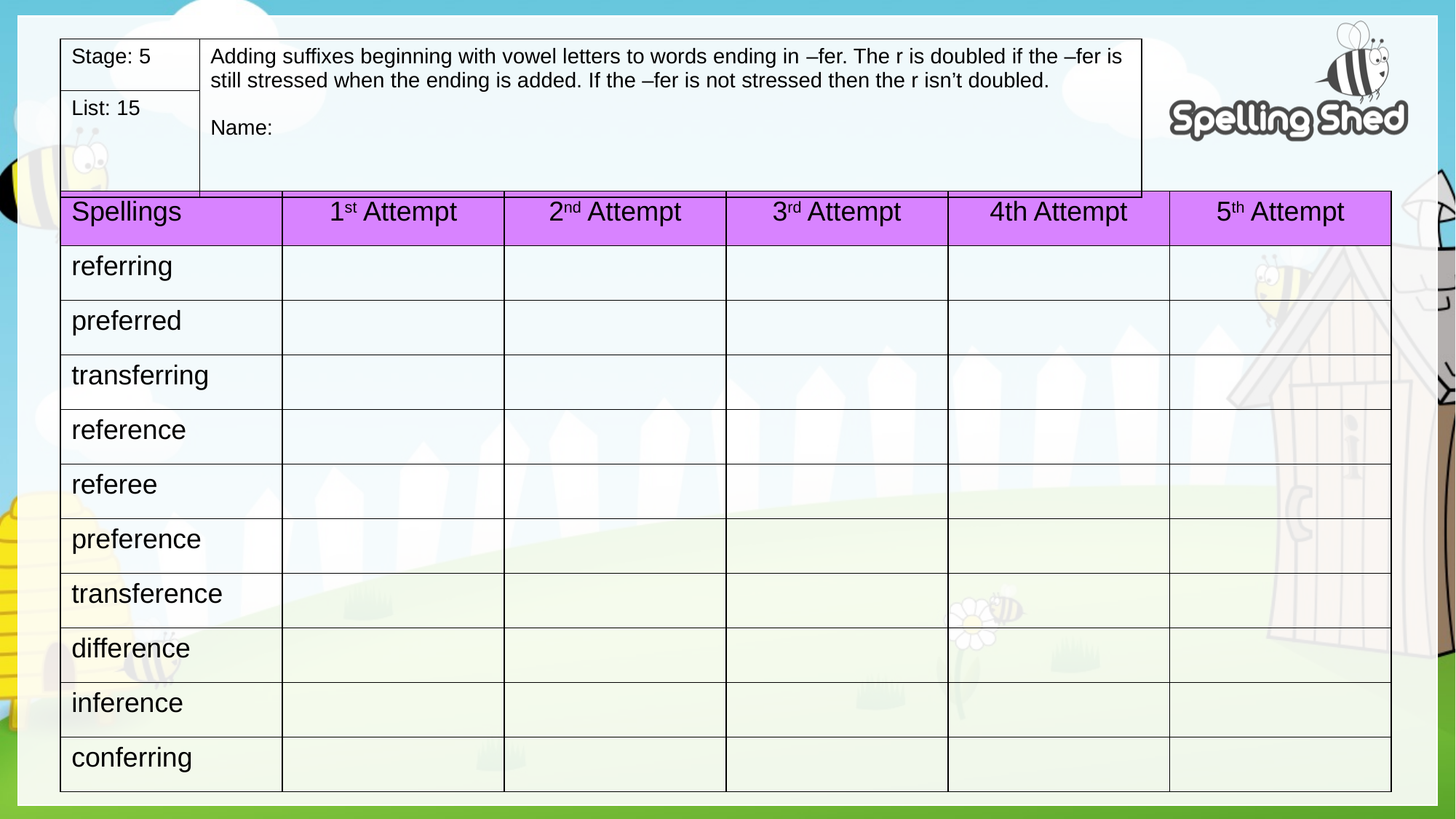

| Stage: 5 | Adding suffixes beginning with vowel letters to words ending in –fer. The r is doubled if the –fer is still stressed when the ending is added. If the –fer is not stressed then the r isn’t doubled. Name: |
| --- | --- |
| List: 15 |  |
| Spellings | 1st Attempt | 2nd Attempt | 3rd Attempt | 4th Attempt | 5th Attempt |
| --- | --- | --- | --- | --- | --- |
| referring |  |  |  |  |  |
| preferred |  |  |  |  |  |
| transferring |  |  |  |  |  |
| reference |  |  |  |  |  |
| referee |  |  |  |  |  |
| preference |  |  |  |  |  |
| transference |  |  |  |  |  |
| difference |  |  |  |  |  |
| inference |  |  |  |  |  |
| conferring |  |  |  |  |  |